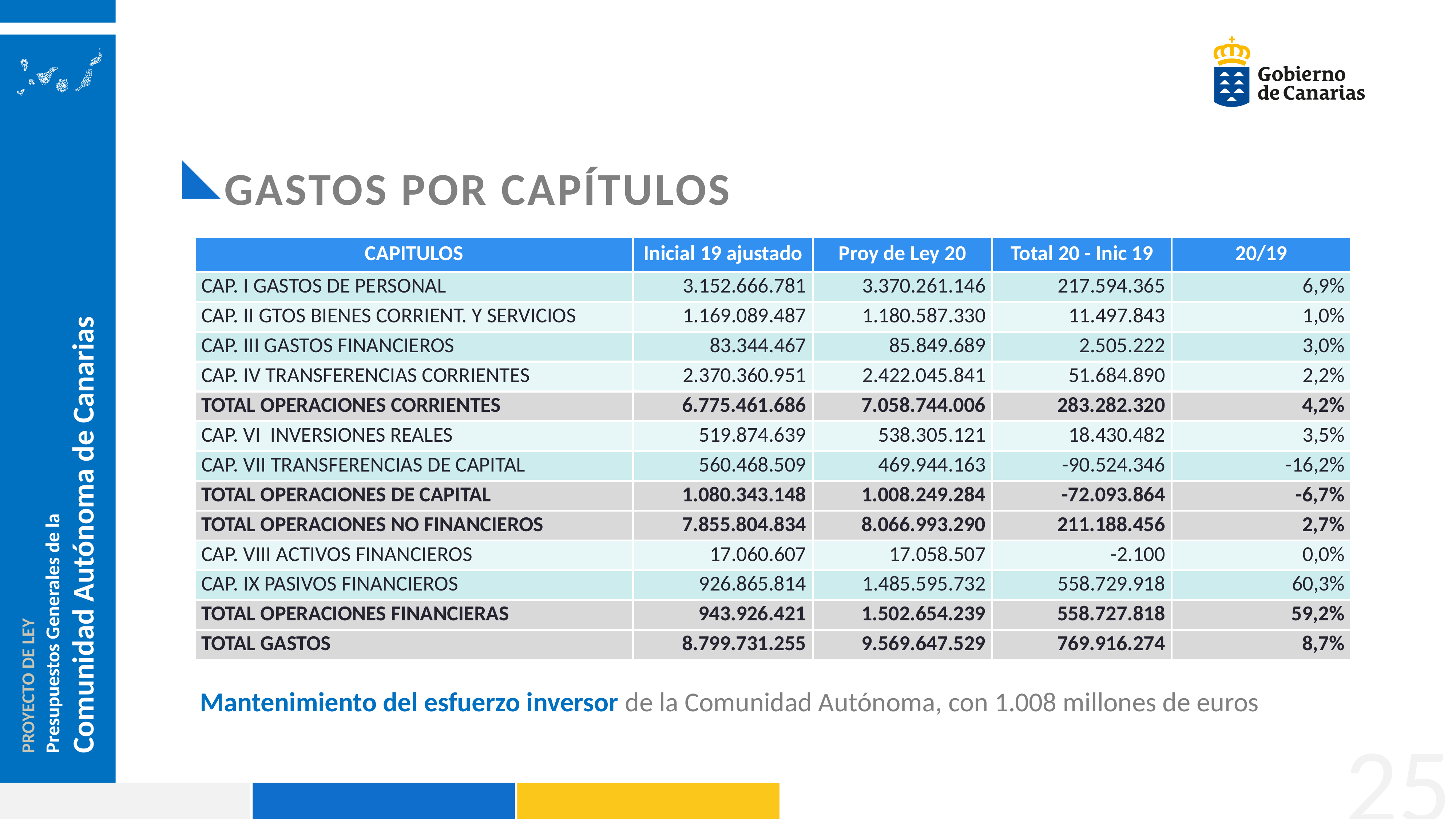

# GASTOS POR CAPÍTULOS

| CAPITULOS | Inicial 19 ajustado | Proy de Ley 20 | Total 20 - Inic 19 | 20/19 |
| --- | --- | --- | --- | --- |
| CAP. I GASTOS DE PERSONAL | 3.152.666.781 | 3.370.261.146 | 217.594.365 | 6,9% |
| CAP. II GTOS BIENES CORRIENT. Y SERVICIOS | 1.169.089.487 | 1.180.587.330 | 11.497.843 | 1,0% |
| CAP. III GASTOS FINANCIEROS | 83.344.467 | 85.849.689 | 2.505.222 | 3,0% |
| CAP. IV TRANSFERENCIAS CORRIENTES | 2.370.360.951 | 2.422.045.841 | 51.684.890 | 2,2% |
| TOTAL OPERACIONES CORRIENTES | 6.775.461.686 | 7.058.744.006 | 283.282.320 | 4,2% |
| CAP. VI INVERSIONES REALES | 519.874.639 | 538.305.121 | 18.430.482 | 3,5% |
| CAP. VII TRANSFERENCIAS DE CAPITAL | 560.468.509 | 469.944.163 | -90.524.346 | -16,2% |
| TOTAL OPERACIONES DE CAPITAL | 1.080.343.148 | 1.008.249.284 | -72.093.864 | -6,7% |
| TOTAL OPERACIONES NO FINANCIEROS | 7.855.804.834 | 8.066.993.290 | 211.188.456 | 2,7% |
| CAP. VIII ACTIVOS FINANCIEROS | 17.060.607 | 17.058.507 | -2.100 | 0,0% |
| CAP. IX PASIVOS FINANCIEROS | 926.865.814 | 1.485.595.732 | 558.729.918 | 60,3% |
| TOTAL OPERACIONES FINANCIERAS | 943.926.421 | 1.502.654.239 | 558.727.818 | 59,2% |
| TOTAL GASTOS | 8.799.731.255 | 9.569.647.529 | 769.916.274 | 8,7% |
Mantenimiento del esfuerzo inversor de la Comunidad Autónoma, con 1.008 millones de euros
25